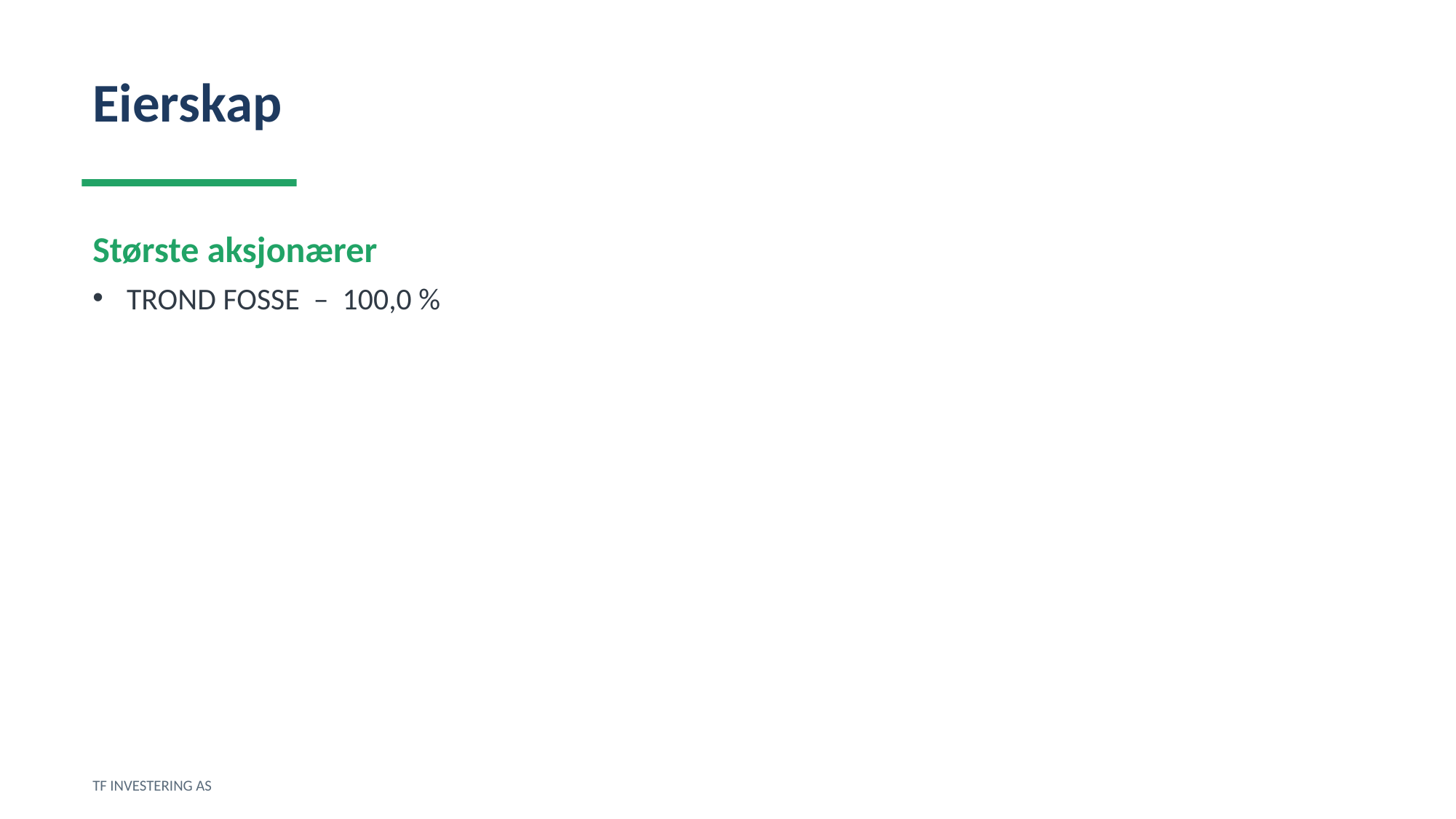

Eierskap

Største aksjonærer
TROND FOSSE  –  100,0 %
TF INVESTERING AS